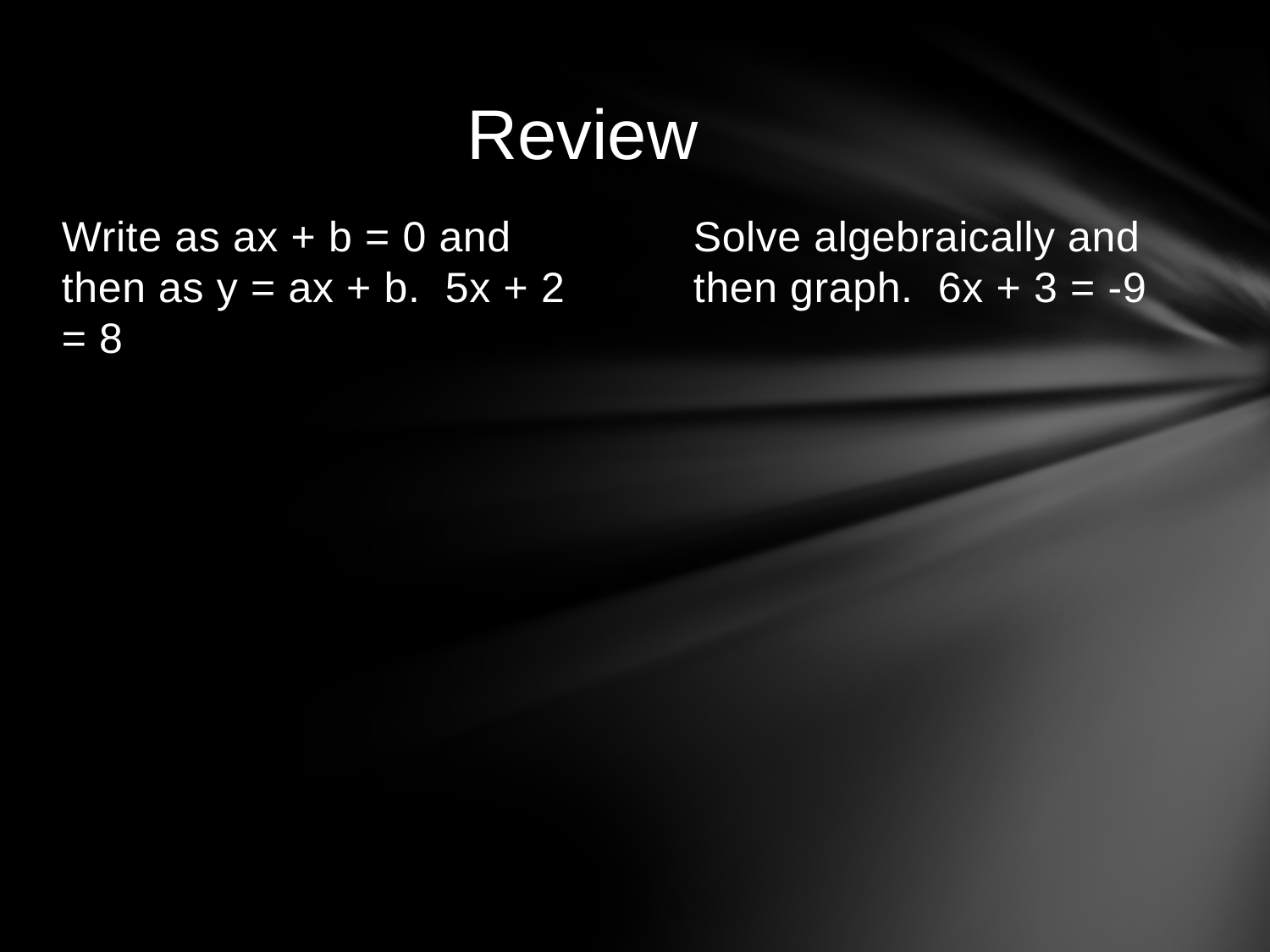

# Review
Write as ax + b = 0 and then as y = ax + b.  5x + 2 = 8
Solve algebraically and then graph.  6x + 3 = -9